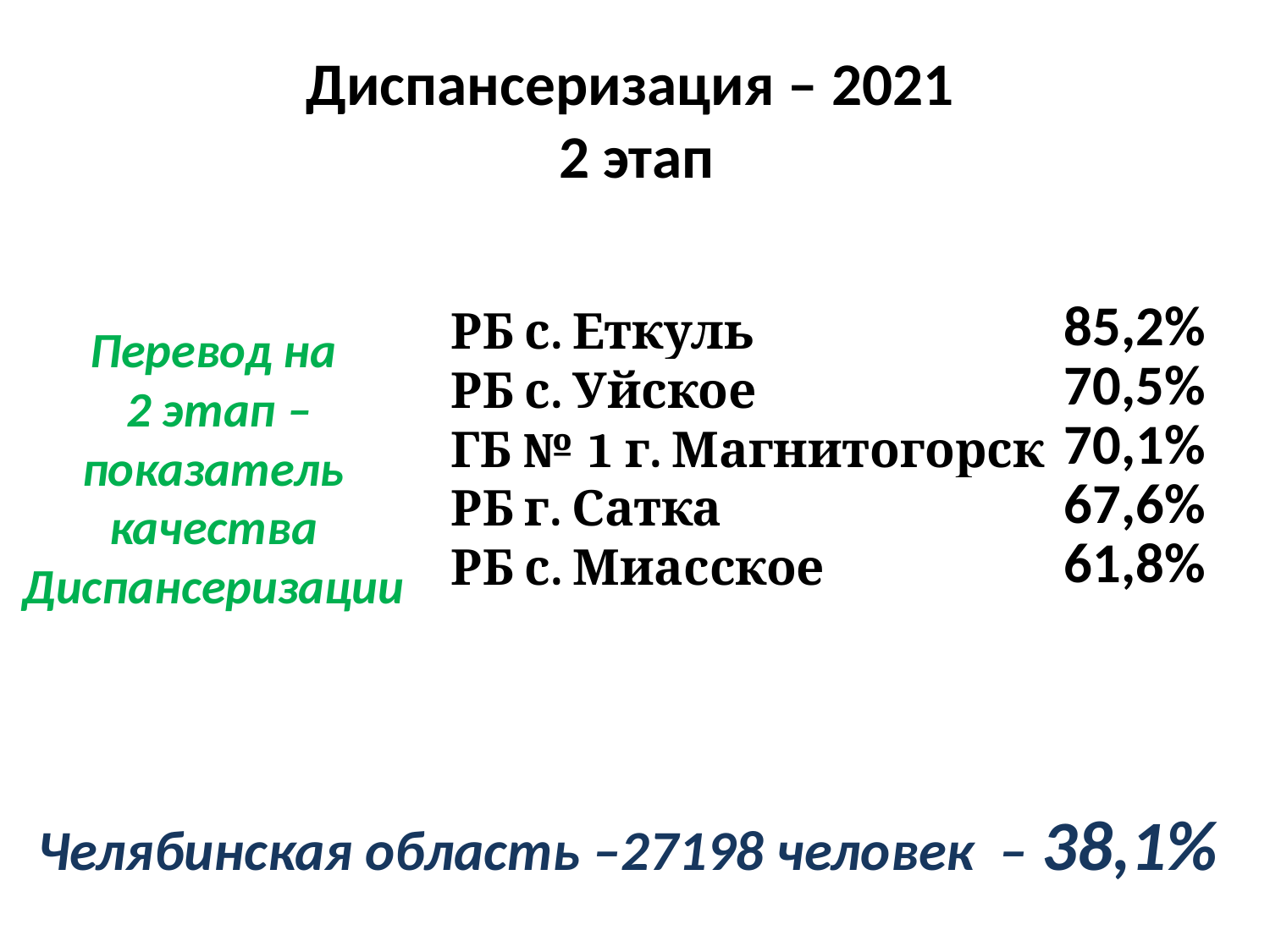

# Диспансеризация – 2021 2 этап

Перевод на
 2 этап – показатель качества Диспансеризации
| РБ с. Еткуль | 85,2% |
| --- | --- |
| РБ с. Уйское | 70,5% |
| ГБ № 1 г. Магнитогорск | 70,1% |
| РБ г. Сатка | 67,6% |
| РБ с. Миасское | 61,8% |
Челябинская область –27198 человек  – 38,1%